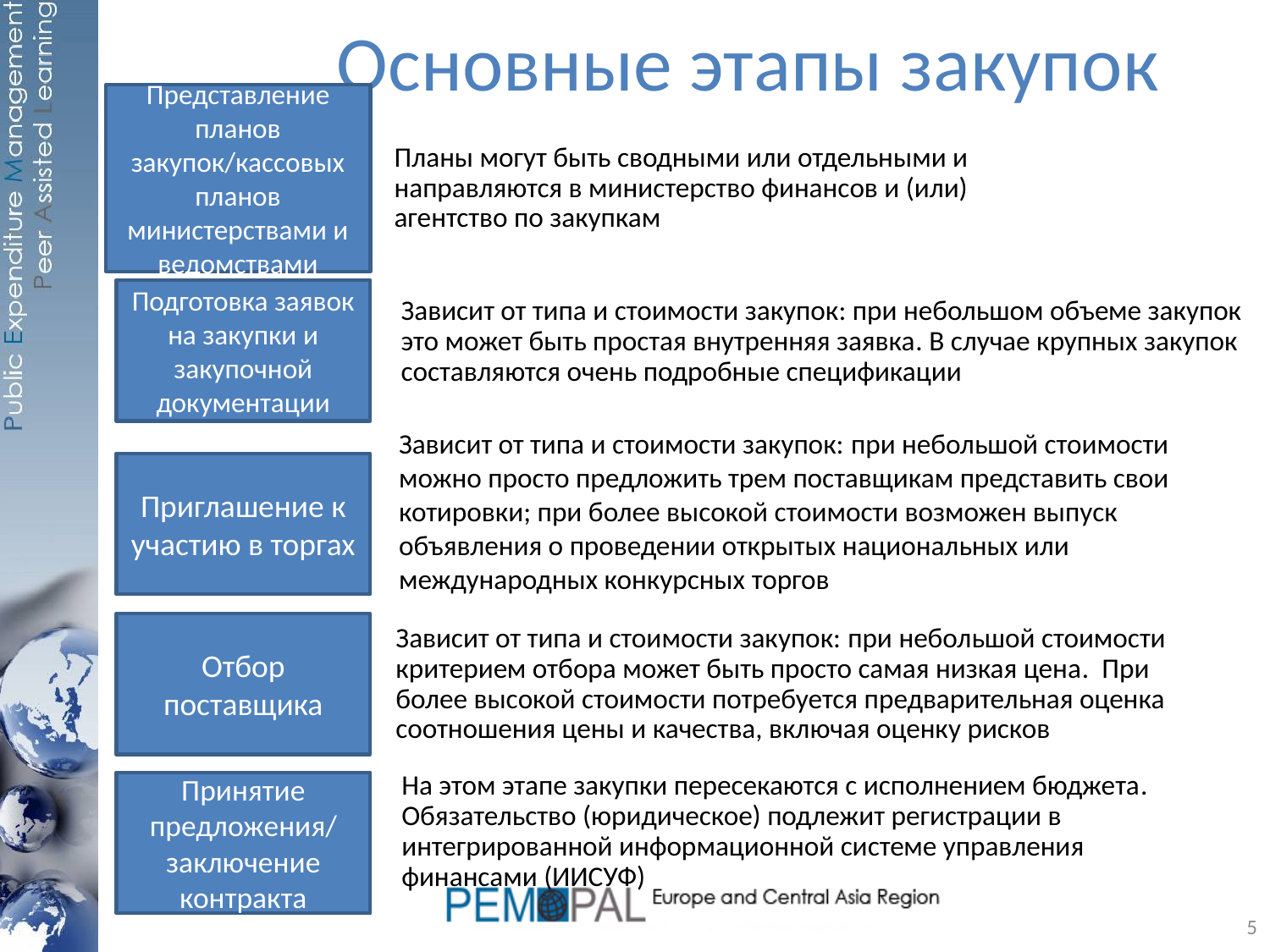

# Основные этапы закупок
Представление планов закупок/кассовых планов министерствами и ведомствами

Планы могут быть сводными или отдельными и направляются в министерство финансов и (или) агентство по закупкам
Подготовка заявок на закупки и закупочной документации

Зависит от типа и стоимости закупок: при небольшом объеме закупок это может быть простая внутренняя заявка. В случае крупных закупок составляются очень подробные спецификации
Зависит от типа и стоимости закупок: при небольшой стоимости можно просто предложить трем поставщикам представить свои котировки; при более высокой стоимости возможен выпуск объявления о проведении открытых национальных или международных конкурсных торгов
Приглашение к участию в торгах
Отбор поставщика
Зависит от типа и стоимости закупок: при небольшой стоимости критерием отбора может быть просто самая низкая цена.  При более высокой стоимости потребуется предварительная оценка соотношения цены и качества, включая оценку рисков

На этом этапе закупки пересекаются с исполнением бюджета. Обязательство (юридическое) подлежит регистрации в интегрированной информационной системе управления финансами (ИИСУФ)

Принятие предложения/ заключение контракта
5